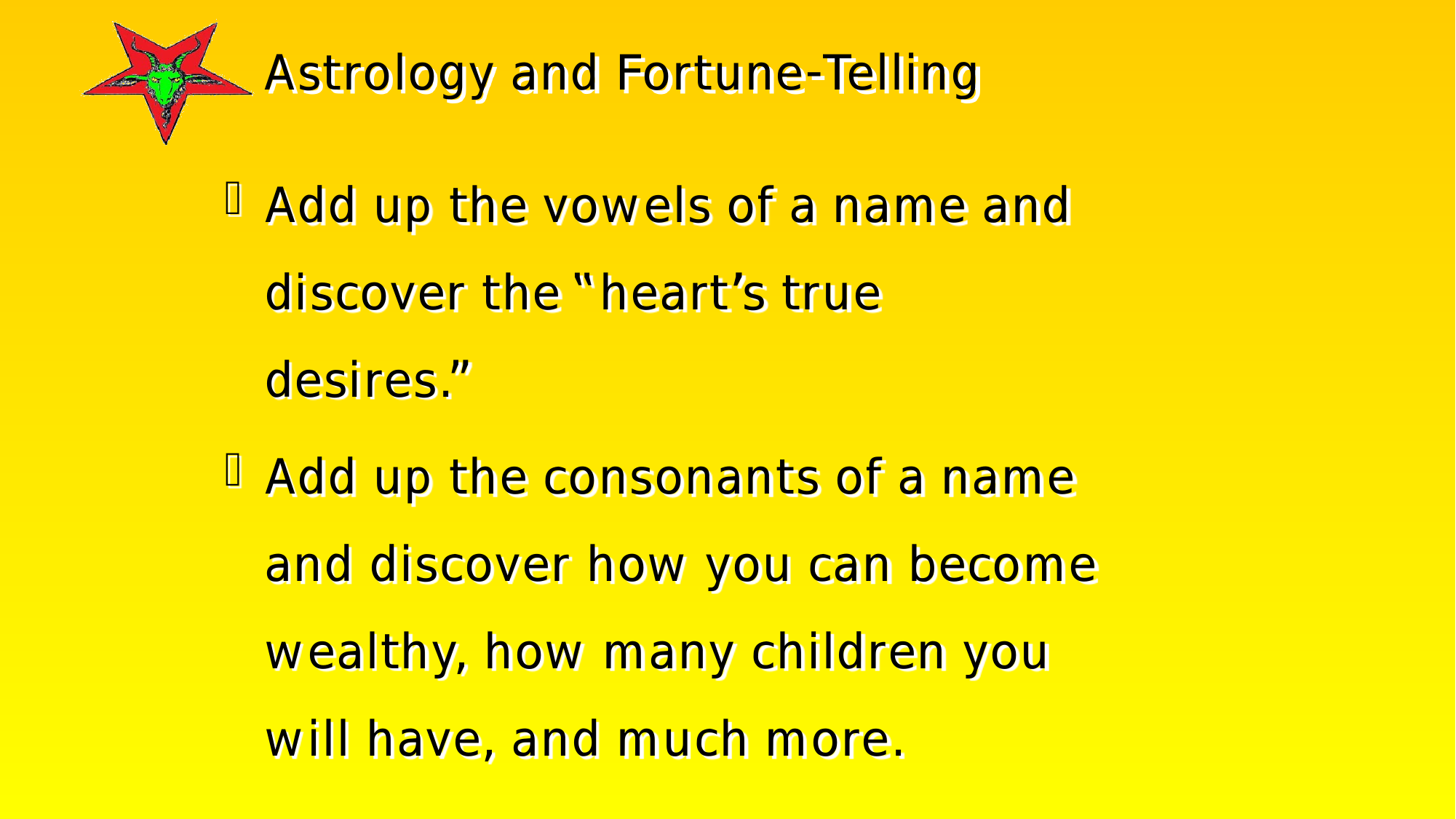

Add up the vowels of a name and discover the “heart’s true desires.”
Add up the consonants of a name and discover how you can become wealthy, how many children you will have, and much more.